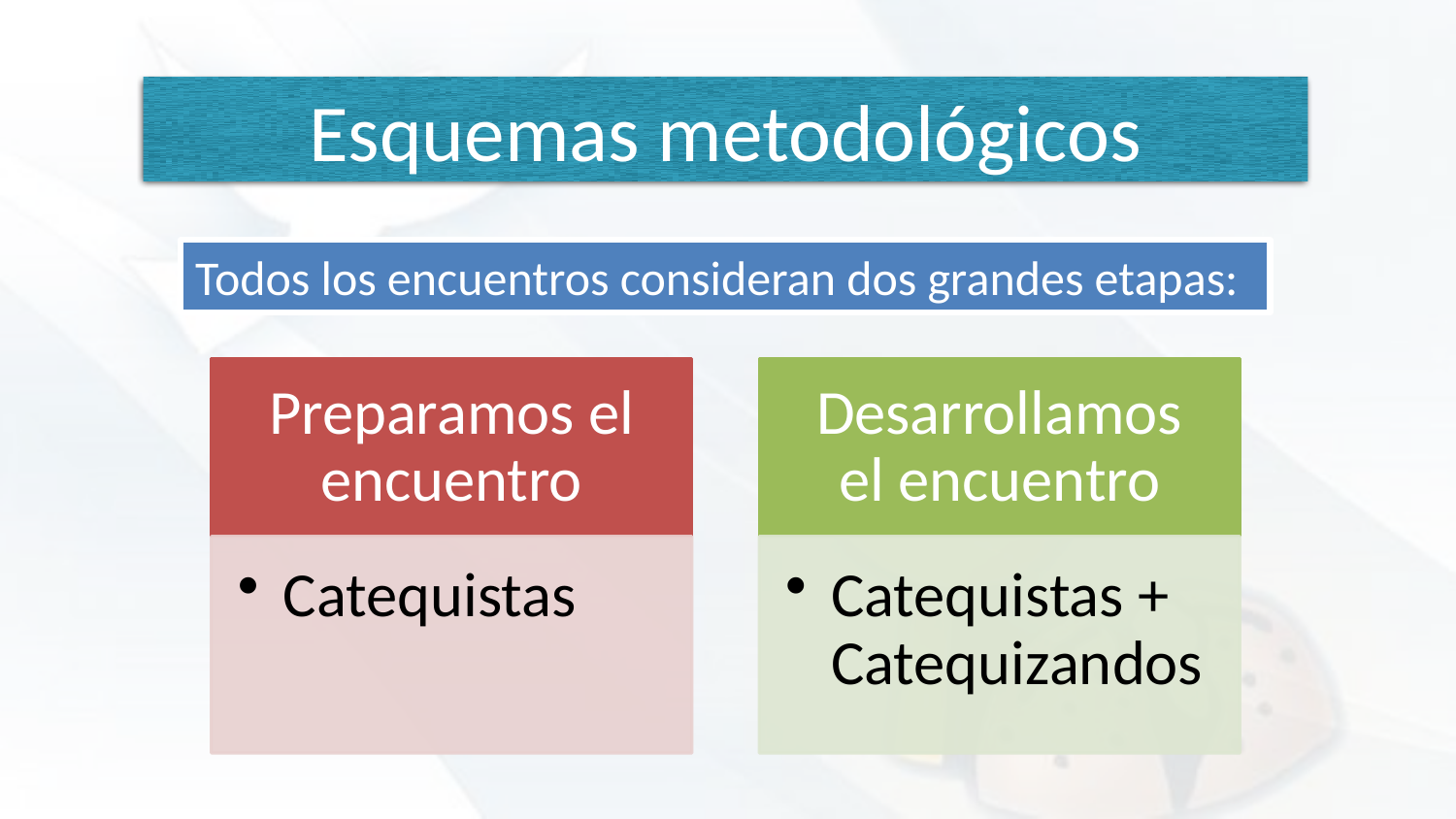

# Esquemas metodológicos
Todos los encuentros consideran dos grandes etapas:
Preparamos el encuentro
Catequistas
Desarrollamos el encuentro
Catequistas + Catequizandos